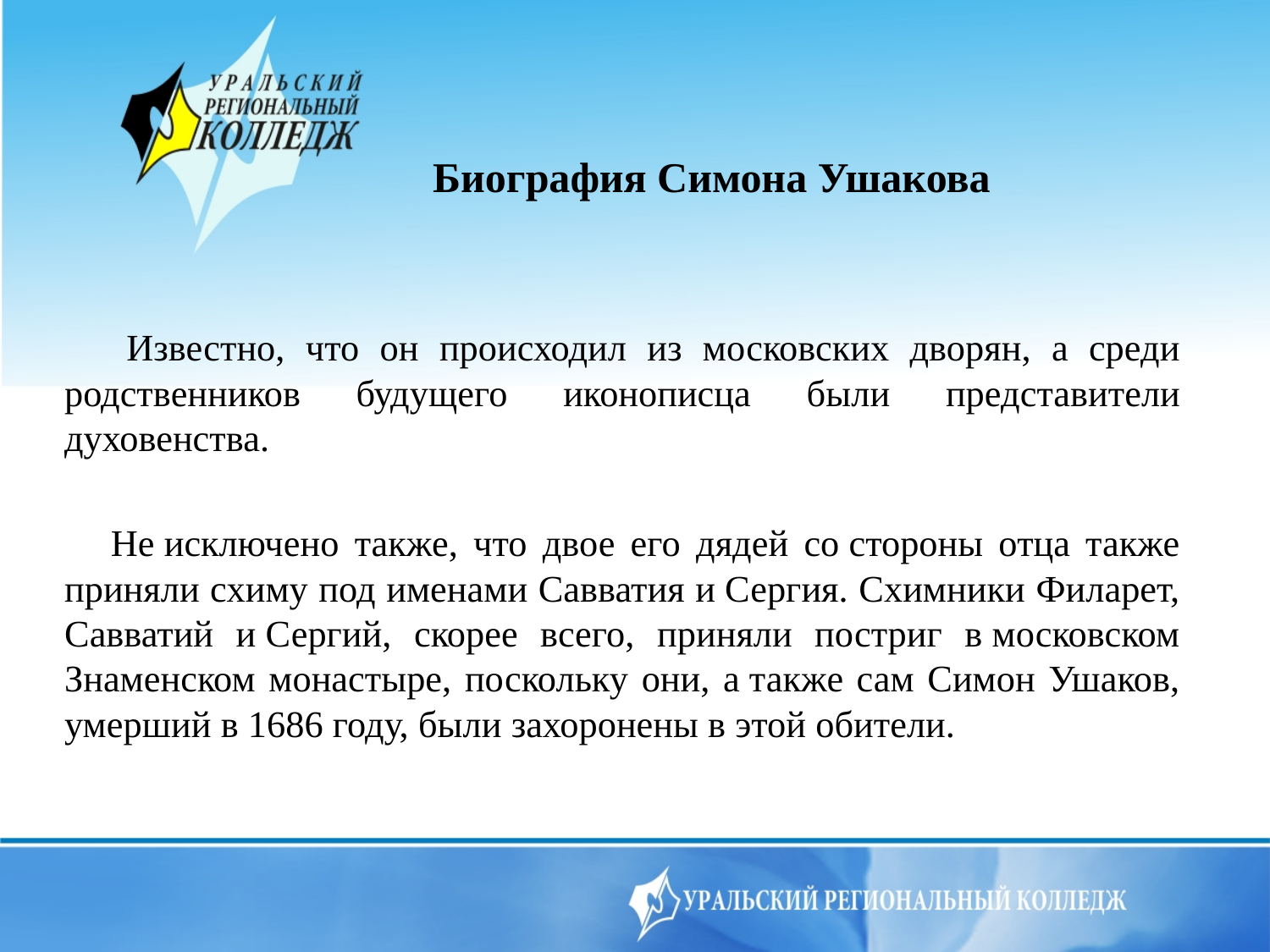

# Биография Симона Ушакова

   Известно, что он происходил из московских дворян, а среди родственников будущего иконописца были представители духовенства.

   Не исключено также, что двое его дядей со стороны отца также приняли схиму под именами Савватия и Сергия. Схимники Филарет, Савватий и Сергий, скорее всего, приняли постриг в московском Знаменском монастыре, поскольку они, а также сам Симон Ушаков, умерший в 1686 году, были захоронены в этой обители.